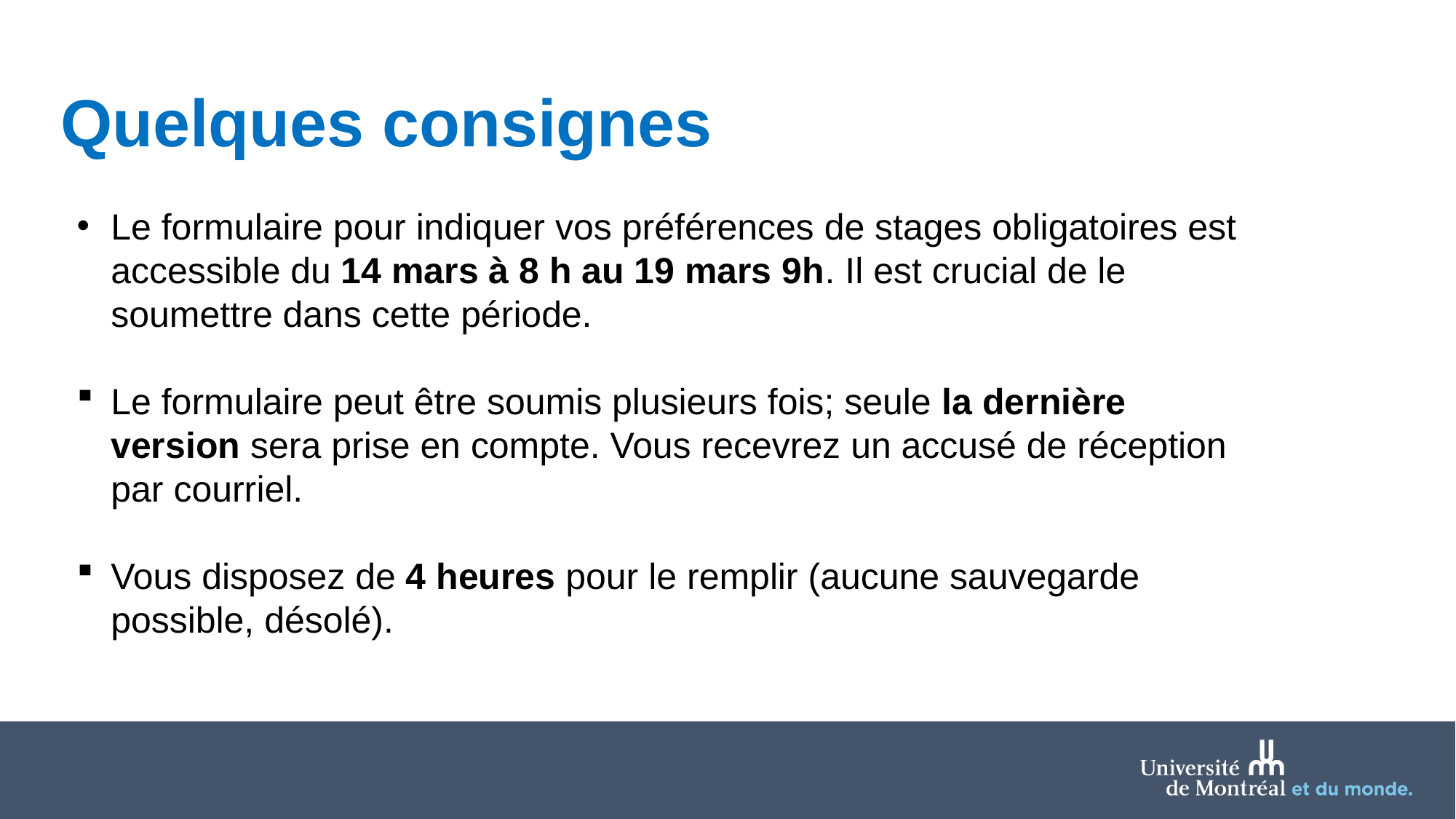

# Quelques consignes
Le formulaire pour indiquer vos préférences de stages obligatoires est accessible du 14 mars à 8 h au 19 mars 9h. Il est crucial de le soumettre dans cette période.

Le formulaire peut être soumis plusieurs fois; seule la dernière version sera prise en compte. Vous recevrez un accusé de réception par courriel.

Vous disposez de 4 heures pour le remplir (aucune sauvegarde possible, désolé).